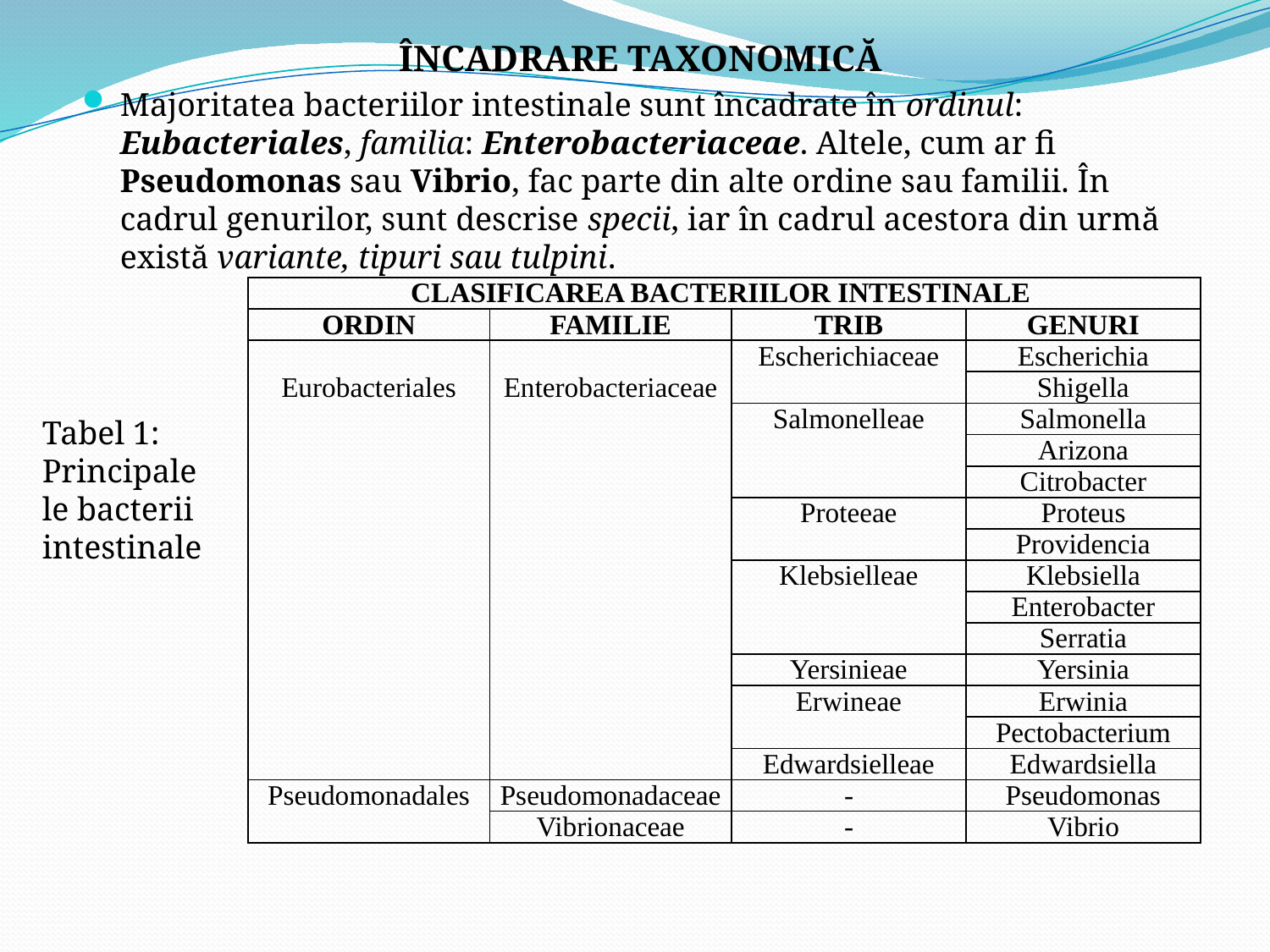

ÎNCADRARE TAXONOMICĂ
Majoritatea bacteriilor intestinale sunt încadrate în ordinul: Eubacteriales, familia: Enterobacteriaceae. Altele, cum ar fi Pseudomonas sau Vibrio, fac parte din alte ordine sau familii. În cadrul genurilor, sunt descrise specii, iar în cadrul acestora din urmă există variante, tipuri sau tulpini.

| CLASIFICAREA BACTERIILOR INTESTINALE |  |  |  |
| --- | --- | --- | --- |
| ORDIN | FAMILIE | TRIB | GENURI |
| Eurobacteriales | Enterobacteriaceae | Escherichiaceae | Escherichia |
|  |  |  | Shigella |
|  |  | Salmonelleae | Salmonella |
|  |  |  | Arizona |
|  |  |  | Citrobacter |
|  |  | Proteeae | Proteus |
|  |  |  | Providencia |
|  |  | Klebsielleae | Klebsiella |
|  |  |  | Enterobacter |
|  |  |  | Serratia |
|  |  | Yersinieae | Yersinia |
|  |  | Erwineae | Erwinia |
|  |  |  | Pectobacterium |
|  |  | Edwardsielleae | Edwardsiella |
| Pseudomonadales | Pseudomonadaceae | - | Pseudomonas |
|  | Vibrionaceae | - | Vibrio |
Tabel 1: Principalele bacterii intestinale